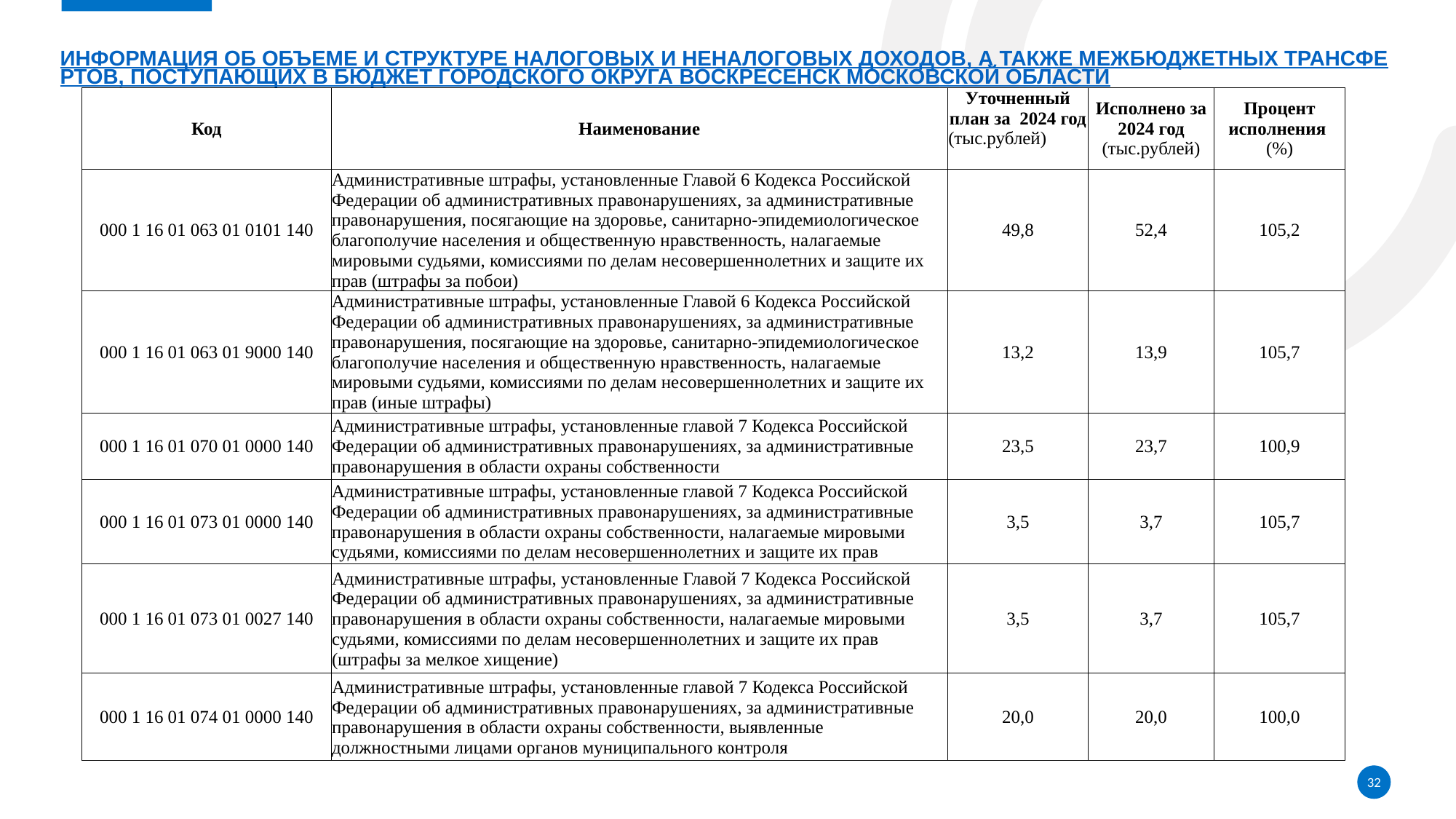

# Информация об объеме и структуре налоговых и неналоговых доходов, а также межбюджетных трансфертов, поступающих в бюджет городского округа Воскресенск Московской области
| Код | Наименование | Уточненный план за 2024 год (тыс.рублей) | Исполнено за 2024 год (тыс.рублей) | Процент исполнения (%) |
| --- | --- | --- | --- | --- |
| 000 1 16 01 063 01 0101 140 | Административные штрафы, установленные Главой 6 Кодекса Российской Федерации об административных правонарушениях, за административные правонарушения, посягающие на здоровье, санитарно-эпидемиологическое благополучие населения и общественную нравственность, налагаемые мировыми судьями, комиссиями по делам несовершеннолетних и защите их прав (штрафы за побои) | 49,8 | 52,4 | 105,2 |
| 000 1 16 01 063 01 9000 140 | Административные штрафы, установленные Главой 6 Кодекса Российской Федерации об административных правонарушениях, за административные правонарушения, посягающие на здоровье, санитарно-эпидемиологическое благополучие населения и общественную нравственность, налагаемые мировыми судьями, комиссиями по делам несовершеннолетних и защите их прав (иные штрафы) | 13,2 | 13,9 | 105,7 |
| 000 1 16 01 070 01 0000 140 | Административные штрафы, установленные главой 7 Кодекса Российской Федерации об административных правонарушениях, за административные правонарушения в области охраны собственности | 23,5 | 23,7 | 100,9 |
| 000 1 16 01 073 01 0000 140 | Административные штрафы, установленные главой 7 Кодекса Российской Федерации об административных правонарушениях, за административные правонарушения в области охраны собственности, налагаемые мировыми судьями, комиссиями по делам несовершеннолетних и защите их прав | 3,5 | 3,7 | 105,7 |
| 000 1 16 01 073 01 0027 140 | Административные штрафы, установленные Главой 7 Кодекса Российской Федерации об административных правонарушениях, за административные правонарушения в области охраны собственности, налагаемые мировыми судьями, комиссиями по делам несовершеннолетних и защите их прав (штрафы за мелкое хищение) | 3,5 | 3,7 | 105,7 |
| 000 1 16 01 074 01 0000 140 | Административные штрафы, установленные главой 7 Кодекса Российской Федерации об административных правонарушениях, за административные правонарушения в области охраны собственности, выявленные должностными лицами органов муниципального контроля | 20,0 | 20,0 | 100,0 |

32